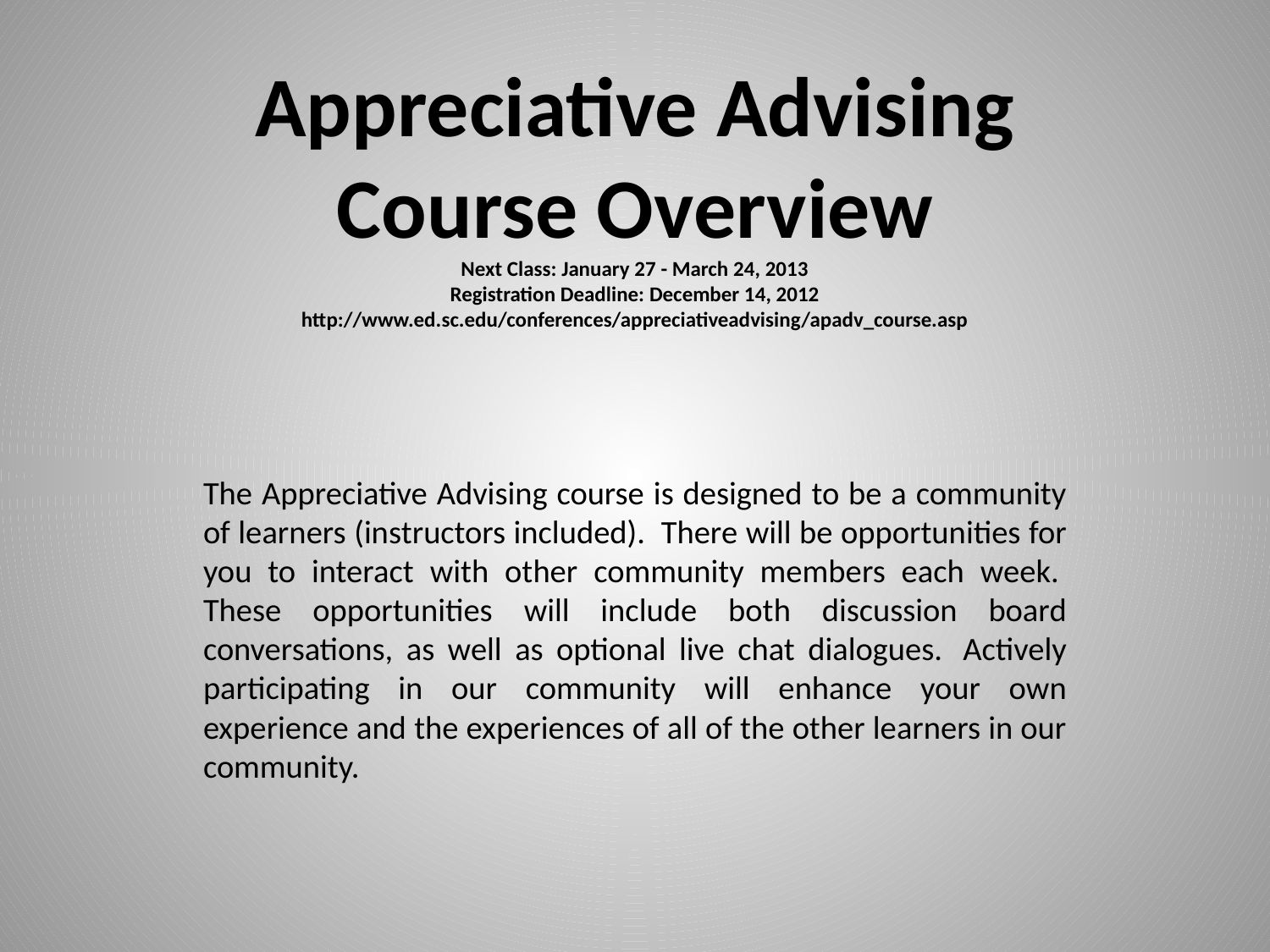

# Appreciative Advising Course Overview Next Class: January 27 - March 24, 2013 Registration Deadline: December 14, 2012 http://www.ed.sc.edu/conferences/appreciativeadvising/apadv_course.asp
The Appreciative Advising course is designed to be a community of learners (instructors included).  There will be opportunities for you to interact with other community members each week.  These opportunities will include both discussion board conversations, as well as optional live chat dialogues.  Actively participating in our community will enhance your own experience and the experiences of all of the other learners in our community.